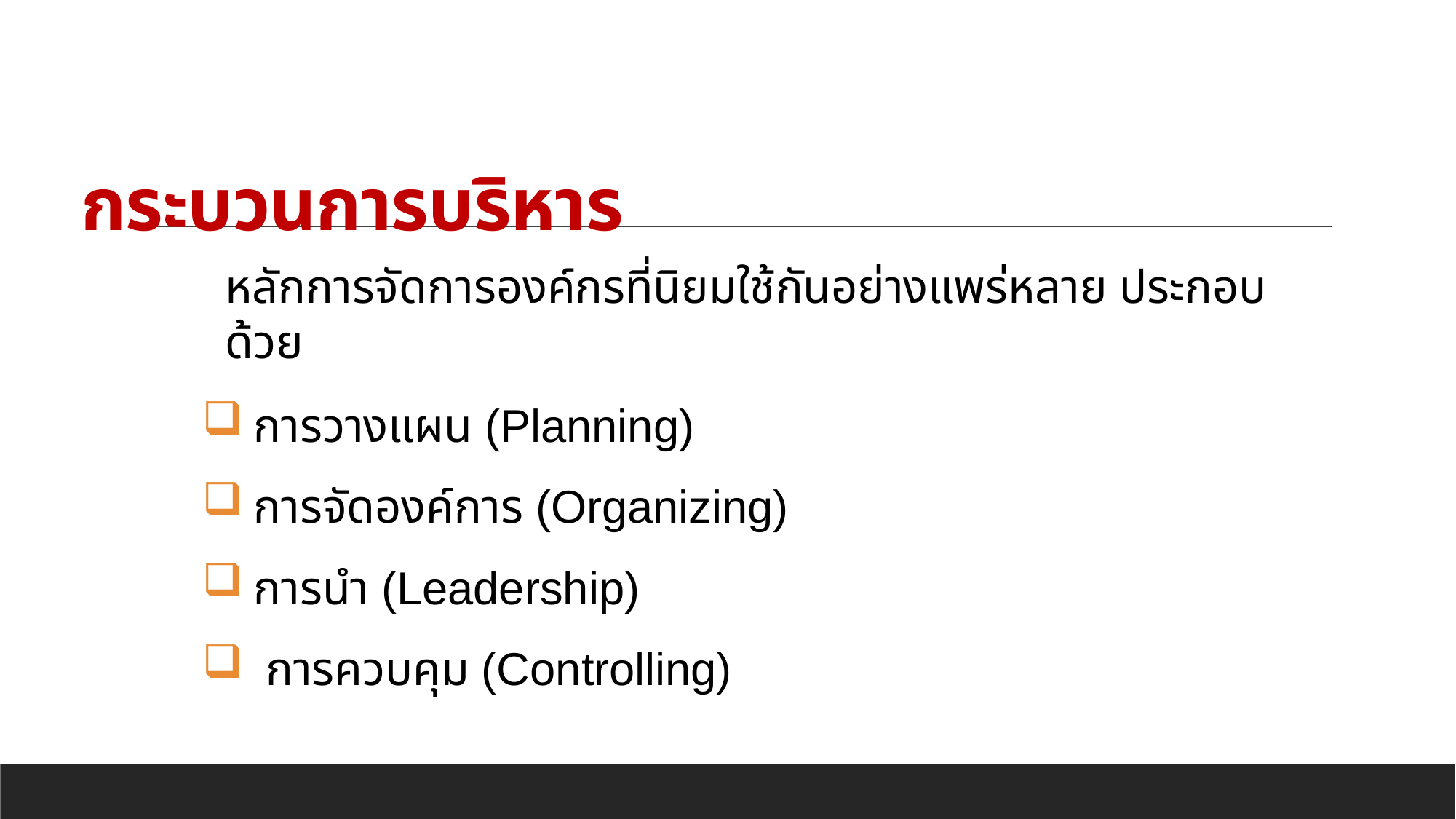

# กระบวนการบริหาร
	หลักการจัดการองค์กรที่นิยมใช้กันอย่างแพร่หลาย ประกอบด้วย
 การวางแผน (Planning)
 การจัดองค์การ (Organizing)
 การนำ (Leadership)
  การควบคุม (Controlling)